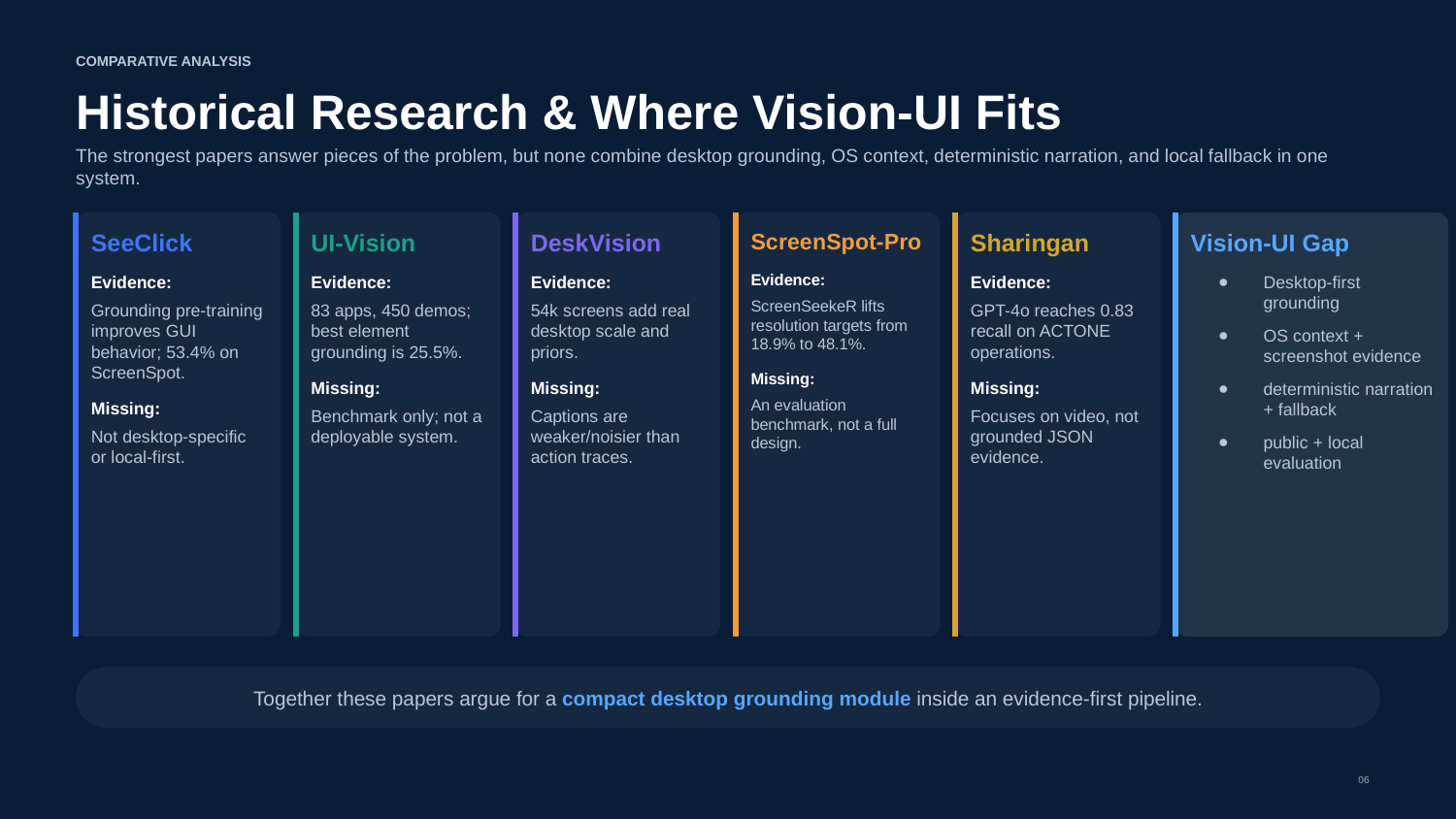

COMPARATIVE ANALYSIS
Historical Research & Where Vision-UI Fits
The strongest papers answer pieces of the problem, but none combine desktop grounding, OS context, deterministic narration, and local fallback in one system.

SeeClick
Evidence:
Grounding pre-training improves GUI behavior; 53.4% on ScreenSpot.
Missing:
Not desktop-specific or local-first.

UI-Vision
Evidence:
83 apps, 450 demos; best element grounding is 25.5%.
Missing:
Benchmark only; not a deployable system.

DeskVision
Evidence:
54k screens add real desktop scale and priors.
Missing:
Captions are weaker/noisier than action traces.

ScreenSpot-Pro
Evidence:
ScreenSeekeR lifts resolution targets from 18.9% to 48.1%.
Missing:
An evaluation benchmark, not a full design.

Sharingan
Evidence:
GPT-4o reaches 0.83 recall on ACTONE operations.
Missing:
Focuses on video, not grounded JSON evidence.

Vision-UI Gap
Desktop-first grounding
OS context + screenshot evidence
deterministic narration + fallback
public + local evaluation

Together these papers argue for a compact desktop grounding module inside an evidence-first pipeline.
06